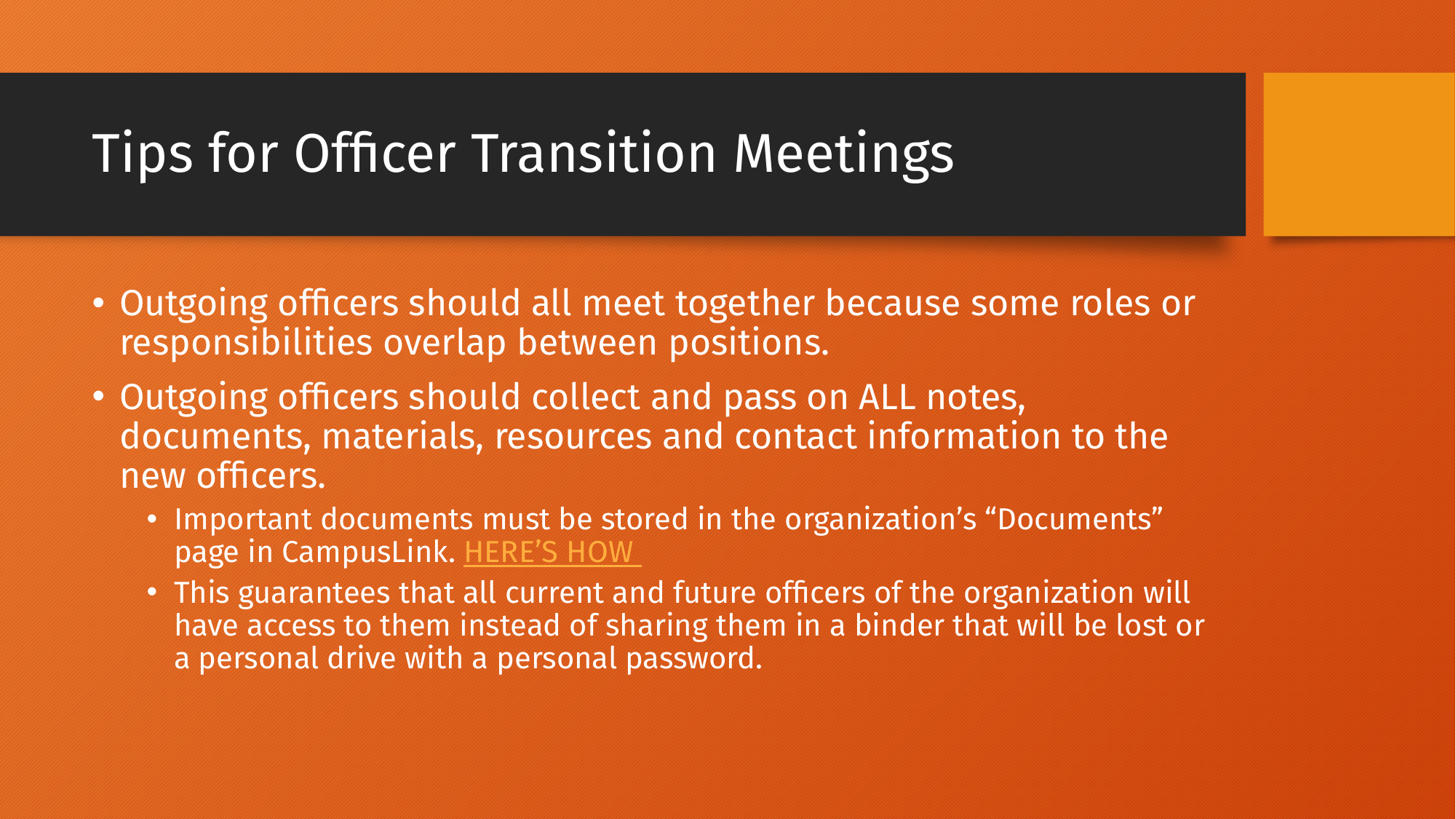

# Tips for Officer Transition Meetings
Outgoing officers should all meet together because some roles or responsibilities overlap between positions.
Outgoing officers should collect and pass on ALL notes, documents, materials, resources and contact information to the new officers.
Important documents must be stored in the organization’s “Documents” page in CampusLink. HERE’S HOW
This guarantees that all current and future officers of the organization will have access to them instead of sharing them in a binder that will be lost or a personal drive with a personal password.